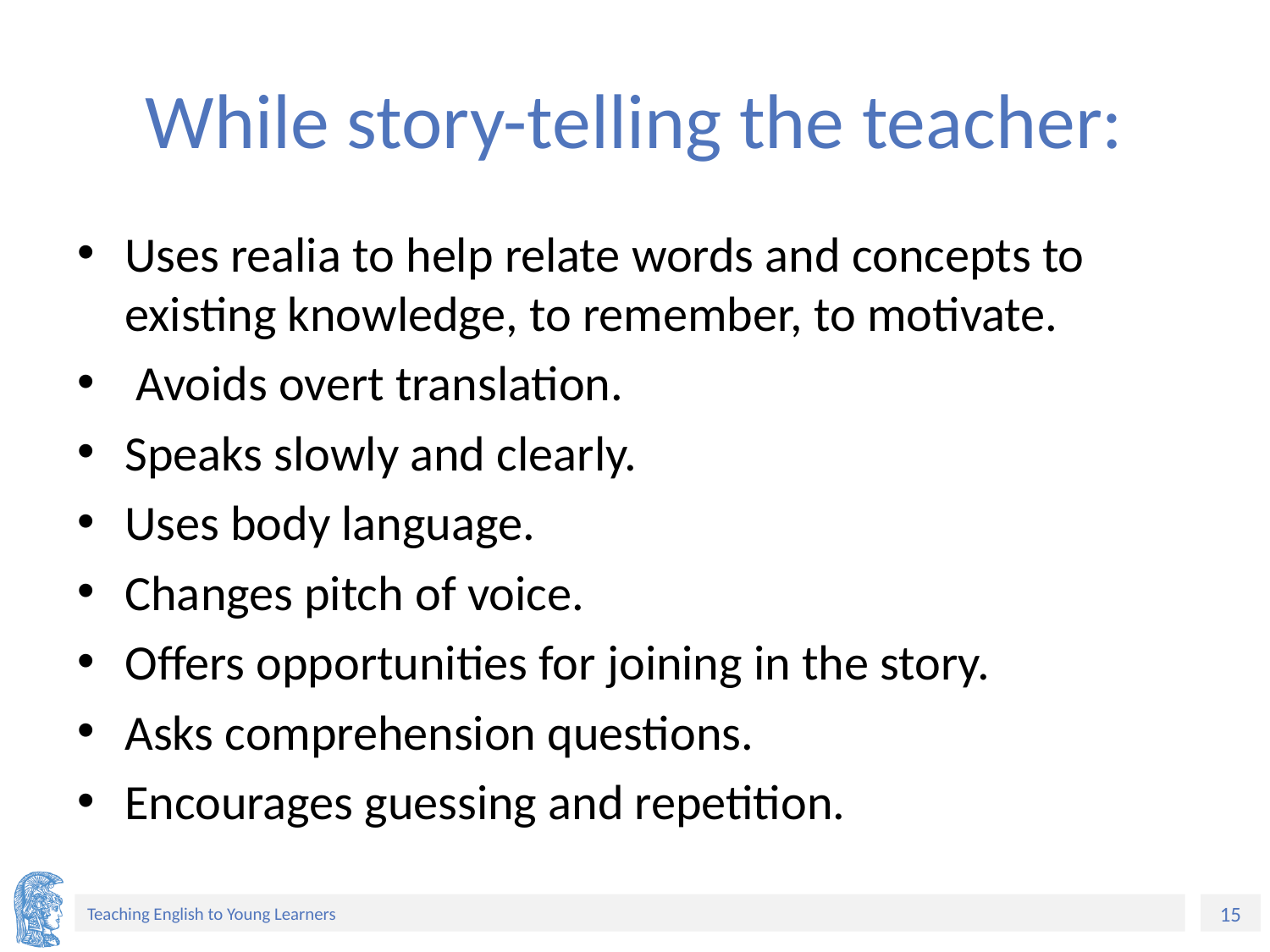

# While story-telling the teacher:
Uses realia to help relate words and concepts to  existing knowledge, to remember, to motivate.
 Avoids overt translation.
Speaks slowly and clearly.
Uses body language.
Changes pitch of voice.
Offers opportunities for joining in the story.
Asks comprehension questions.
Encourages guessing and repetition.